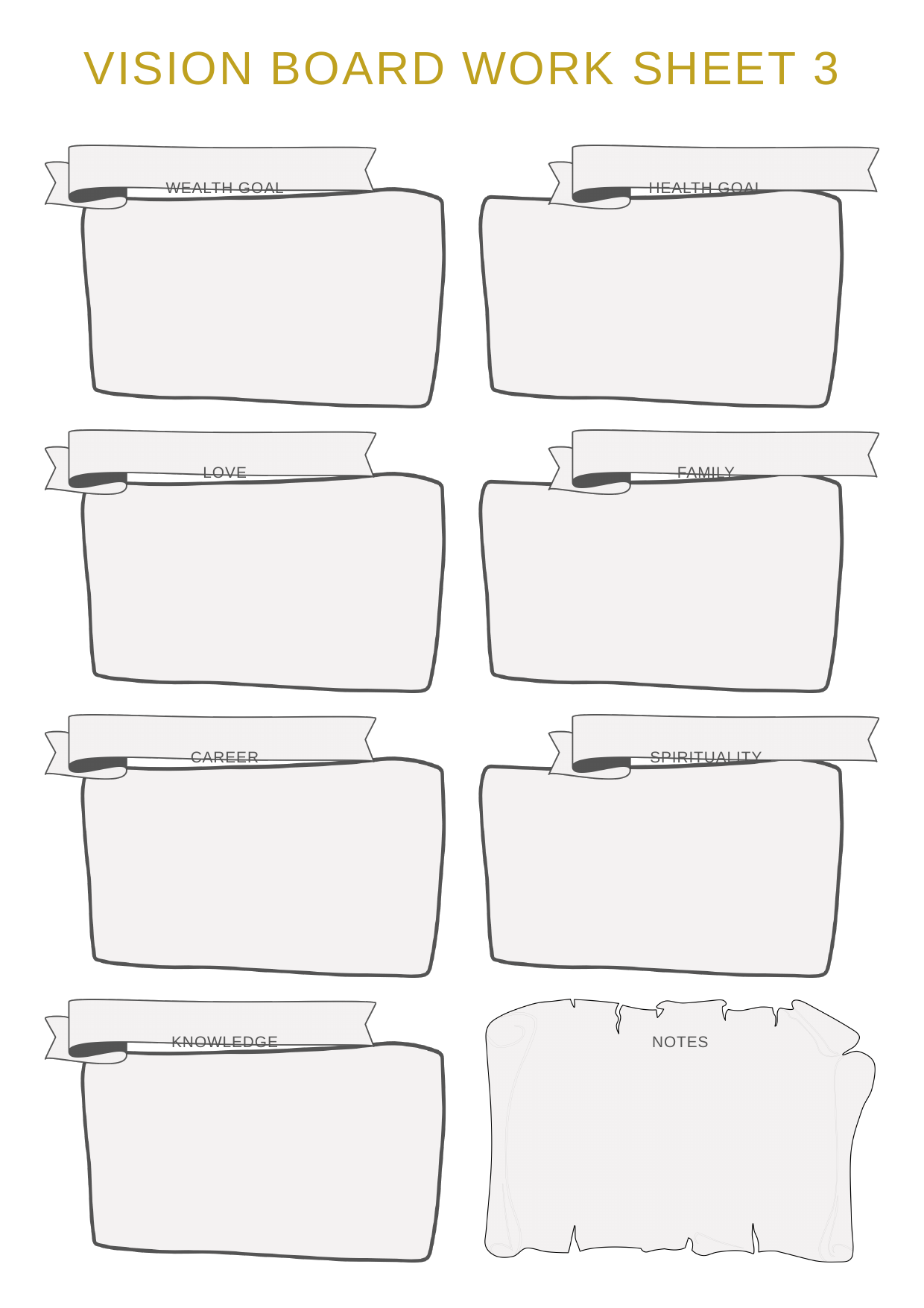

VISION BOARD WORK SHEET 3

WEALTH GOAL
HEALTH GOAL

LOVE
FAMILY

CAREER
SPIRITUALITY

KNOWLEDGE
NOTES